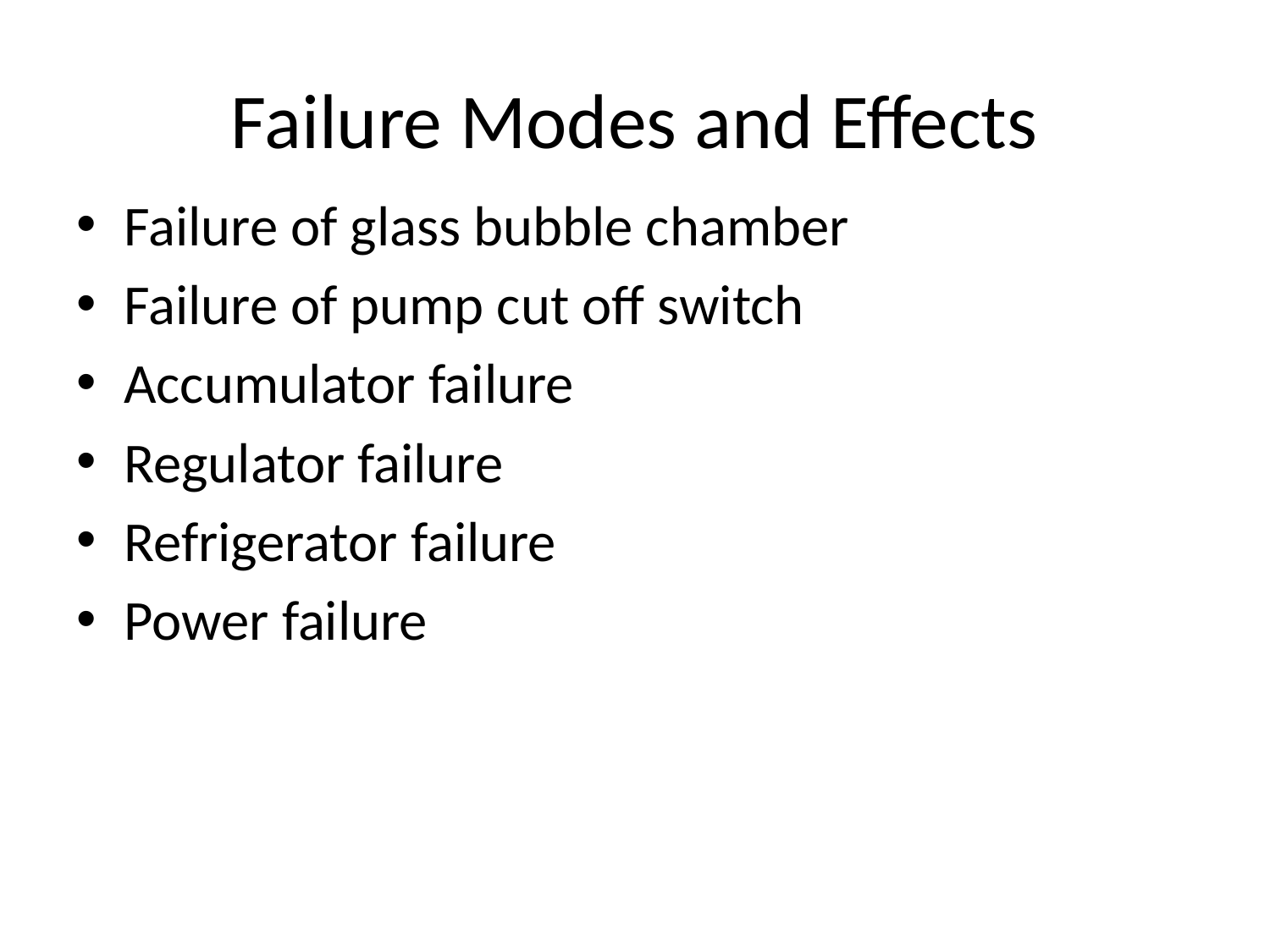

# Failure Modes and Effects
Failure of glass bubble chamber
Failure of pump cut off switch
Accumulator failure
Regulator failure
Refrigerator failure
Power failure